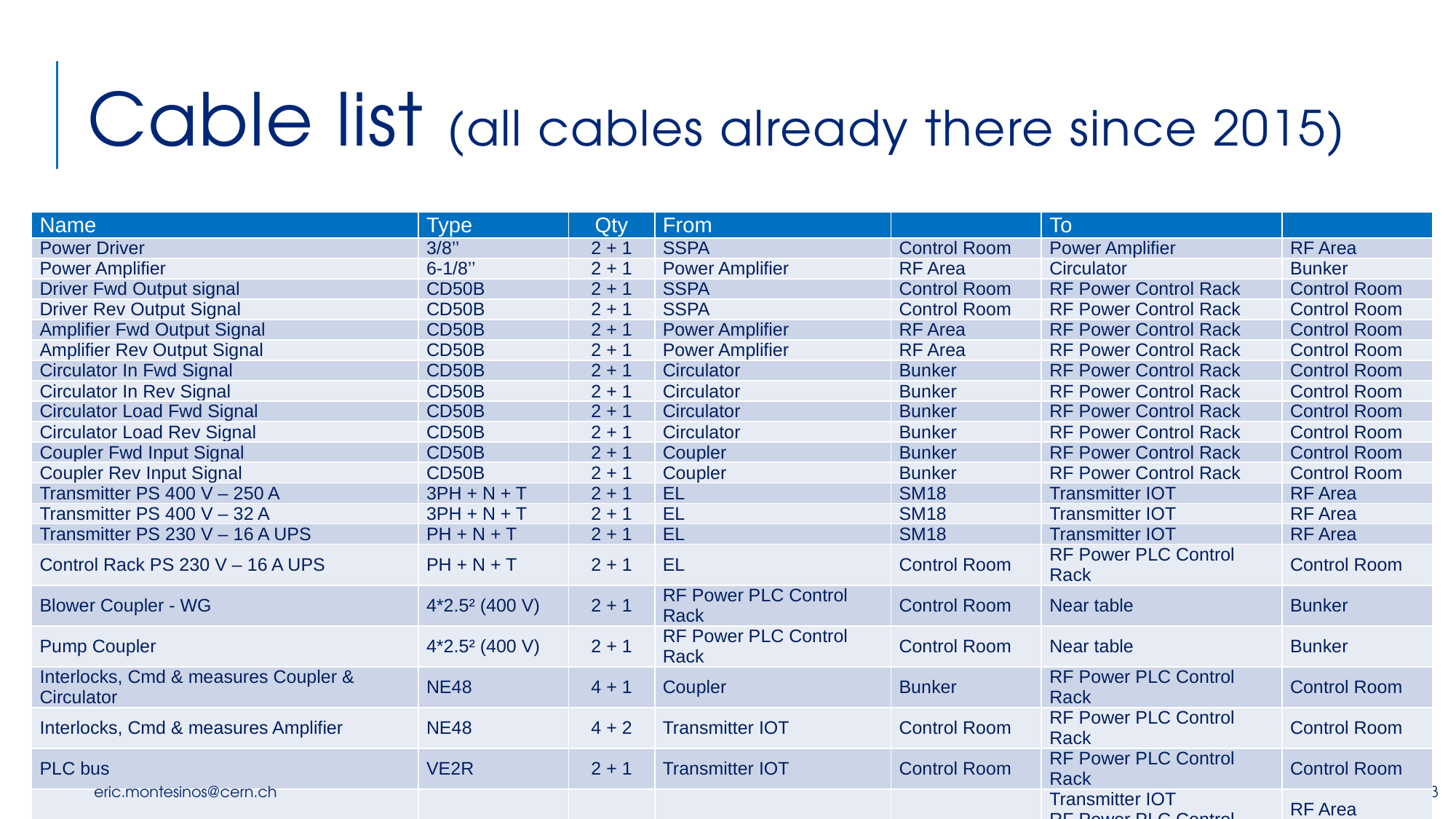

# Cable list (all cables already there since 2015)
| Name | Type | Qty | From |  | To |  |
| --- | --- | --- | --- | --- | --- | --- |
| Power Driver | 3/8’’ | 2 + 1 | SSPA | Control Room | Power Amplifier | RF Area |
| Power Amplifier | 6-1/8’’ | 2 + 1 | Power Amplifier | RF Area | Circulator | Bunker |
| Driver Fwd Output signal | CD50B | 2 + 1 | SSPA | Control Room | RF Power Control Rack | Control Room |
| Driver Rev Output Signal | CD50B | 2 + 1 | SSPA | Control Room | RF Power Control Rack | Control Room |
| Amplifier Fwd Output Signal | CD50B | 2 + 1 | Power Amplifier | RF Area | RF Power Control Rack | Control Room |
| Amplifier Rev Output Signal | CD50B | 2 + 1 | Power Amplifier | RF Area | RF Power Control Rack | Control Room |
| Circulator In Fwd Signal | CD50B | 2 + 1 | Circulator | Bunker | RF Power Control Rack | Control Room |
| Circulator In Rev Signal | CD50B | 2 + 1 | Circulator | Bunker | RF Power Control Rack | Control Room |
| Circulator Load Fwd Signal | CD50B | 2 + 1 | Circulator | Bunker | RF Power Control Rack | Control Room |
| Circulator Load Rev Signal | CD50B | 2 + 1 | Circulator | Bunker | RF Power Control Rack | Control Room |
| Coupler Fwd Input Signal | CD50B | 2 + 1 | Coupler | Bunker | RF Power Control Rack | Control Room |
| Coupler Rev Input Signal | CD50B | 2 + 1 | Coupler | Bunker | RF Power Control Rack | Control Room |
| Transmitter PS 400 V – 250 A | 3PH + N + T | 2 + 1 | EL | SM18 | Transmitter IOT | RF Area |
| Transmitter PS 400 V – 32 A | 3PH + N + T | 2 + 1 | EL | SM18 | Transmitter IOT | RF Area |
| Transmitter PS 230 V – 16 A UPS | PH + N + T | 2 + 1 | EL | SM18 | Transmitter IOT | RF Area |
| Control Rack PS 230 V – 16 A UPS | PH + N + T | 2 + 1 | EL | Control Room | RF Power PLC Control Rack | Control Room |
| Blower Coupler - WG | 4\*2.5² (400 V) | 2 + 1 | RF Power PLC Control Rack | Control Room | Near table | Bunker |
| Pump Coupler | 4\*2.5² (400 V) | 2 + 1 | RF Power PLC Control Rack | Control Room | Near table | Bunker |
| Interlocks, Cmd & measures Coupler & Circulator | NE48 | 4 + 1 | Coupler | Bunker | RF Power PLC Control Rack | Control Room |
| Interlocks, Cmd & measures Amplifier | NE48 | 4 + 2 | Transmitter IOT | Control Room | RF Power PLC Control Rack | Control Room |
| PLC bus | VE2R | 2 + 1 | Transmitter IOT | Control Room | RF Power PLC Control Rack | Control Room |
| Ethernet |  | 6 |  |  | Transmitter IOT RF Power PLC Control Rack RF Power Control Rack | RF Area Control Room Control Room |
eric.montesinos@cern.ch
20211116, HPRF in SM18
3